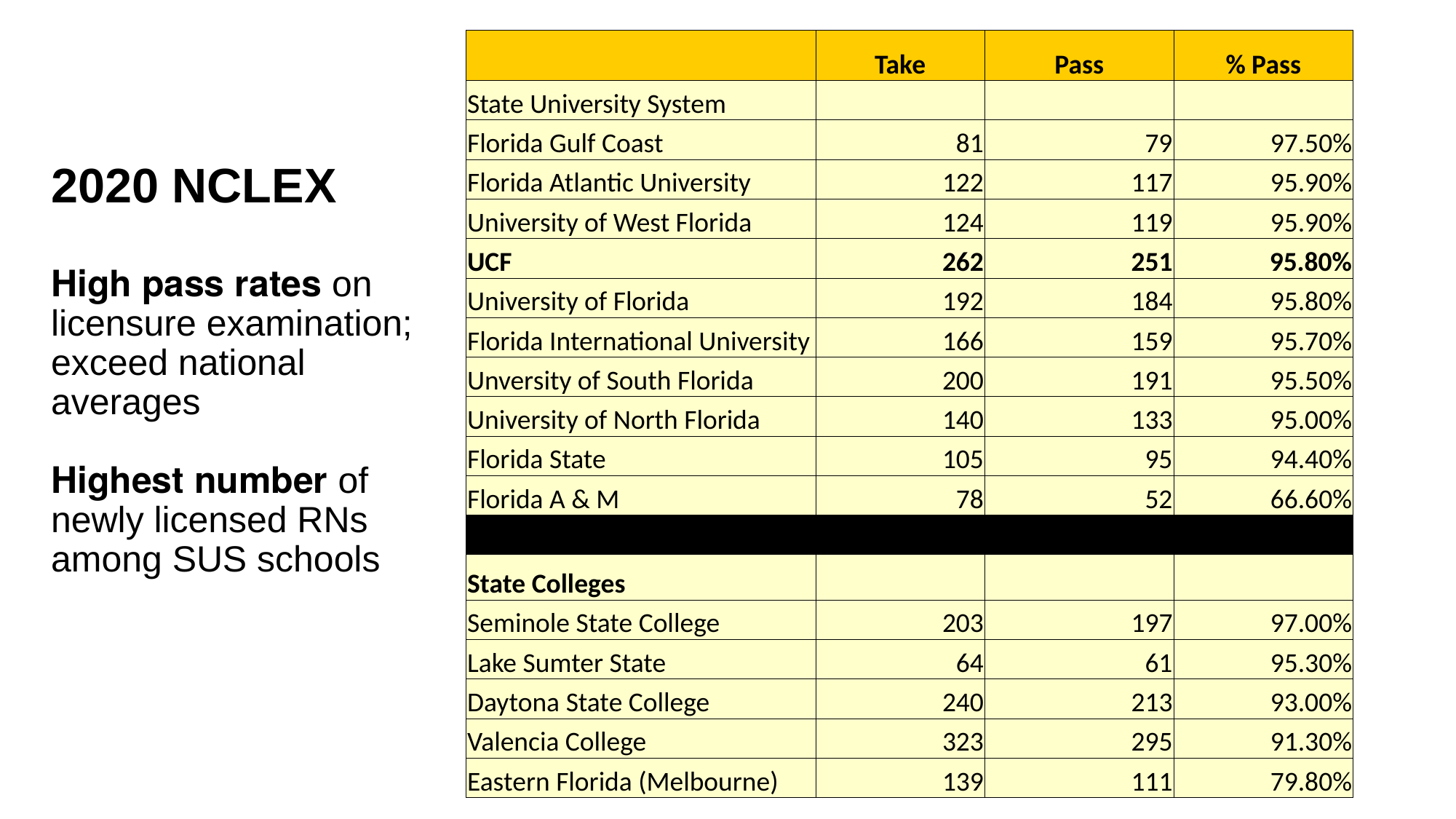

|  | Take | Pass | % Pass |
| --- | --- | --- | --- |
| State University System |  |  |  |
| Florida Gulf Coast | 81 | 79 | 97.50% |
| Florida Atlantic University | 122 | 117 | 95.90% |
| University of West Florida | 124 | 119 | 95.90% |
| UCF | 262 | 251 | 95.80% |
| University of Florida | 192 | 184 | 95.80% |
| Florida International University | 166 | 159 | 95.70% |
| Unversity of South Florida | 200 | 191 | 95.50% |
| University of North Florida | 140 | 133 | 95.00% |
| Florida State | 105 | 95 | 94.40% |
| Florida A & M | 78 | 52 | 66.60% |
|  |  |  |  |
| State Colleges |  |  |  |
| Seminole State College | 203 | 197 | 97.00% |
| Lake Sumter State | 64 | 61 | 95.30% |
| Daytona State College | 240 | 213 | 93.00% |
| Valencia College | 323 | 295 | 91.30% |
| Eastern Florida (Melbourne) | 139 | 111 | 79.80% |
# 2020 NCLEX High pass rates on licensure examination; exceed national averages Highest number of newly licensed RNs among SUS schools